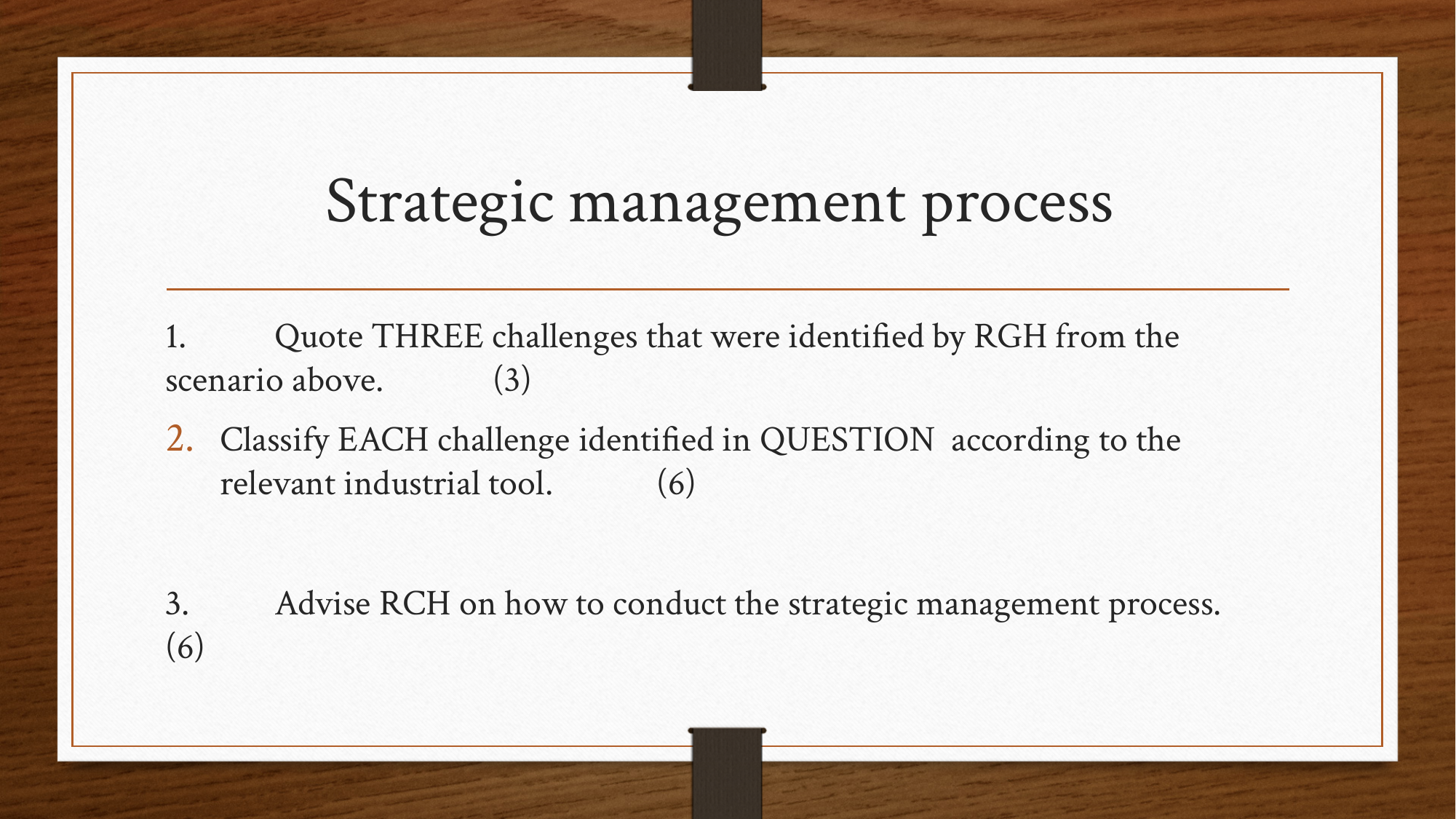

# Strategic management process
1.	Quote THREE challenges that were identified by RGH from the scenario above.	(3)
Classify EACH challenge identified in QUESTION  according to the relevant industrial tool.	(6)

3.	Advise RCH on how to conduct the strategic management process.	(6)